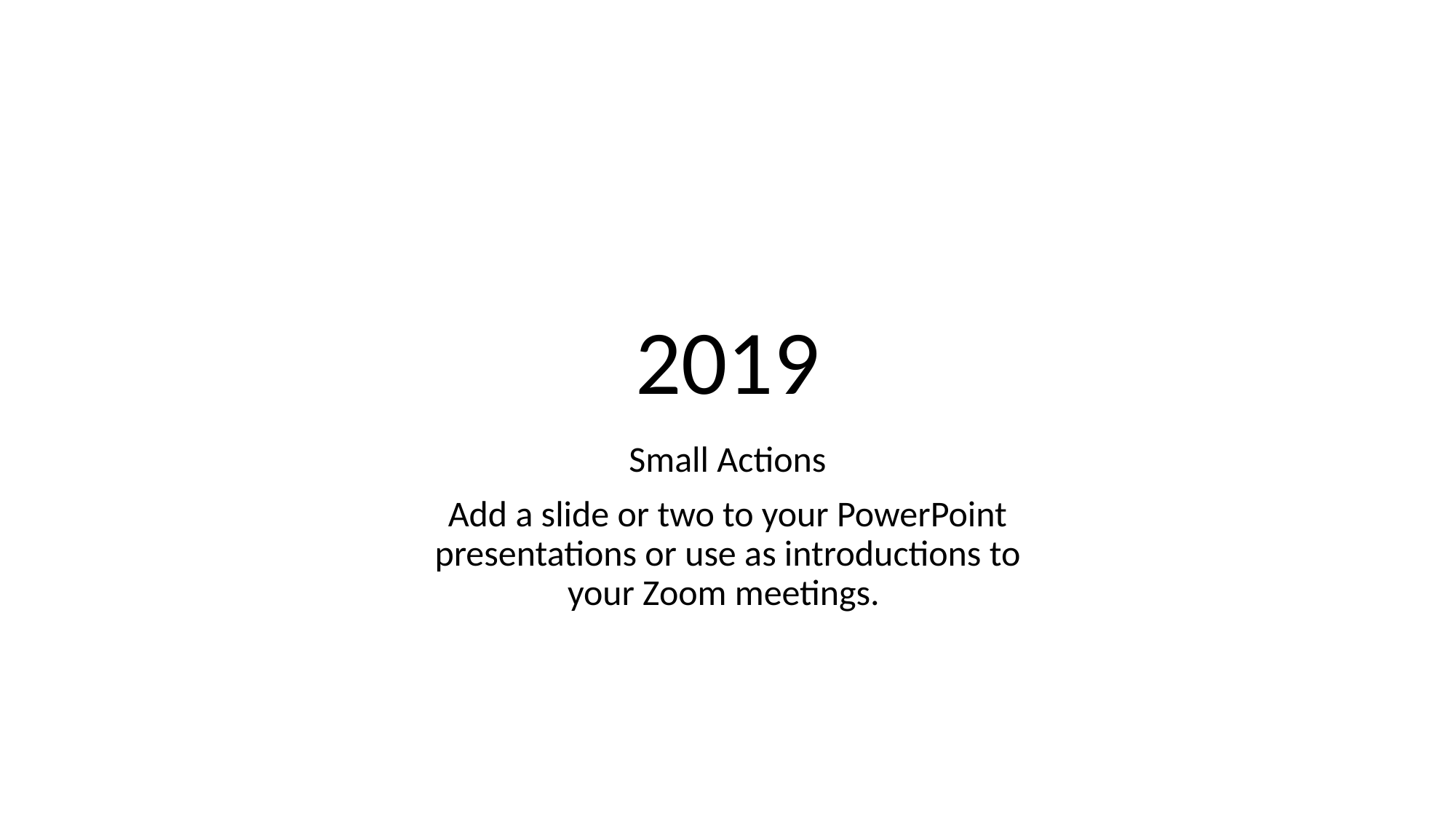

# 2019
Small Actions
Add a slide or two to your PowerPoint presentations or use as introductions to your Zoom meetings.